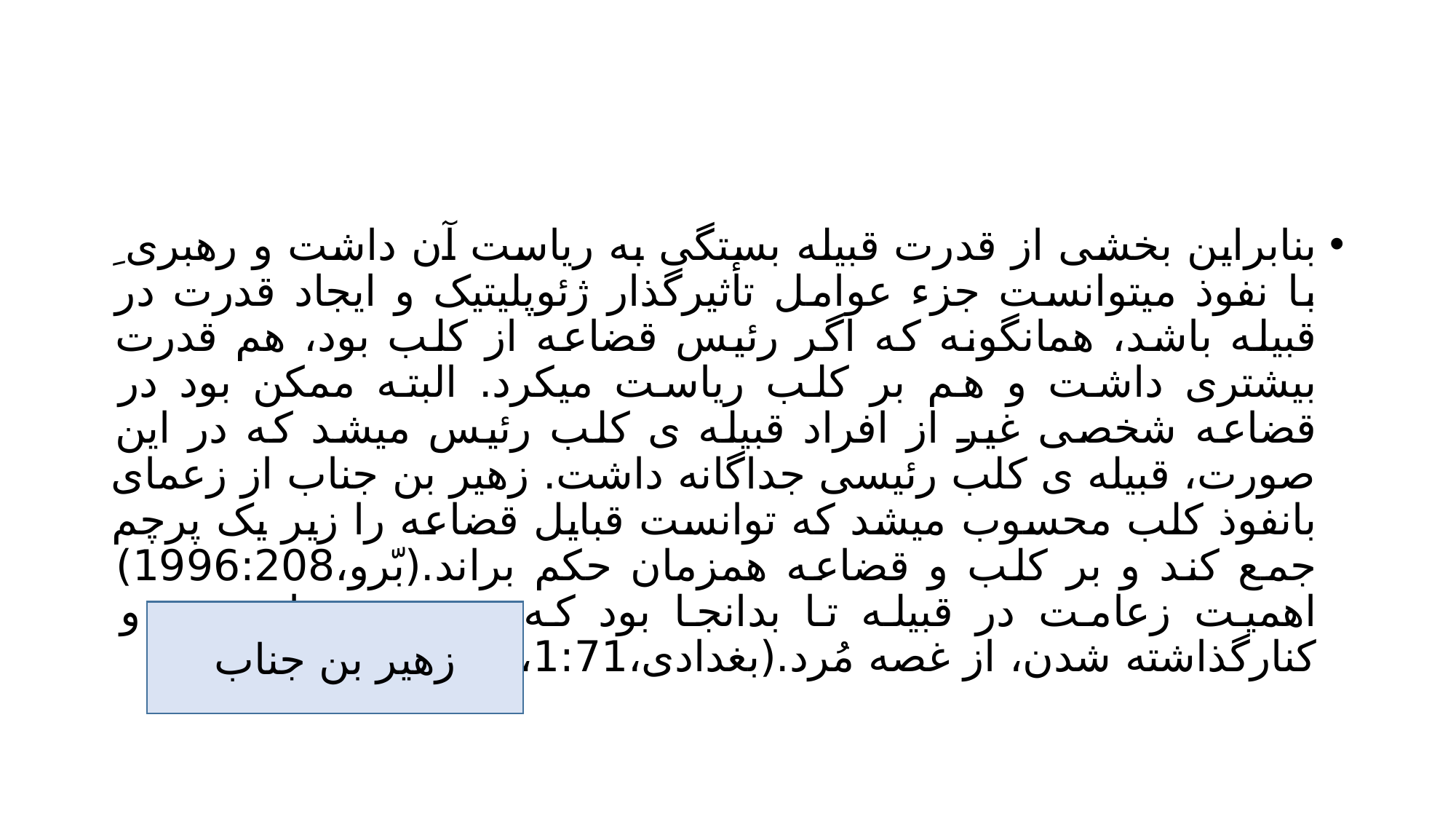

#
بنابراین بخشی از قدرت قبیله بستگی به ریاست آن داشت و رهبری ِ با نفوذ میتوانست جزء عوامل تأثیرگذار ژئوپلیتیک و ایجاد قدرت در قبیله باشد، همانگونه که اگر رئیس قضاعه از کلب بود، هم قدرت بیشتری داشت و هم بر کلب ریاست میکرد. البته ممکن بود در قضاعه شخصی غیر از افراد قبیله ی کلب رئیس میشد که در این صورت، قبیله ی کلب رئیسی جداگانه داشت. زهیر بن جناب از زعمای بانفوذ کلب محسوب میشد که توانست قبایل قضاعه را زیر یک پرچم جمع کند و بر کلب و قضاعه همزمان حکم براند.(بّرو،1996:208) اهمیت زعامت در قبیله تا بدانجا بود که زهیر پس از پیری و کنارگذاشته شدن، از غصه مُرد.(بغدادی،1942،1:71)
زهیر بن جناب